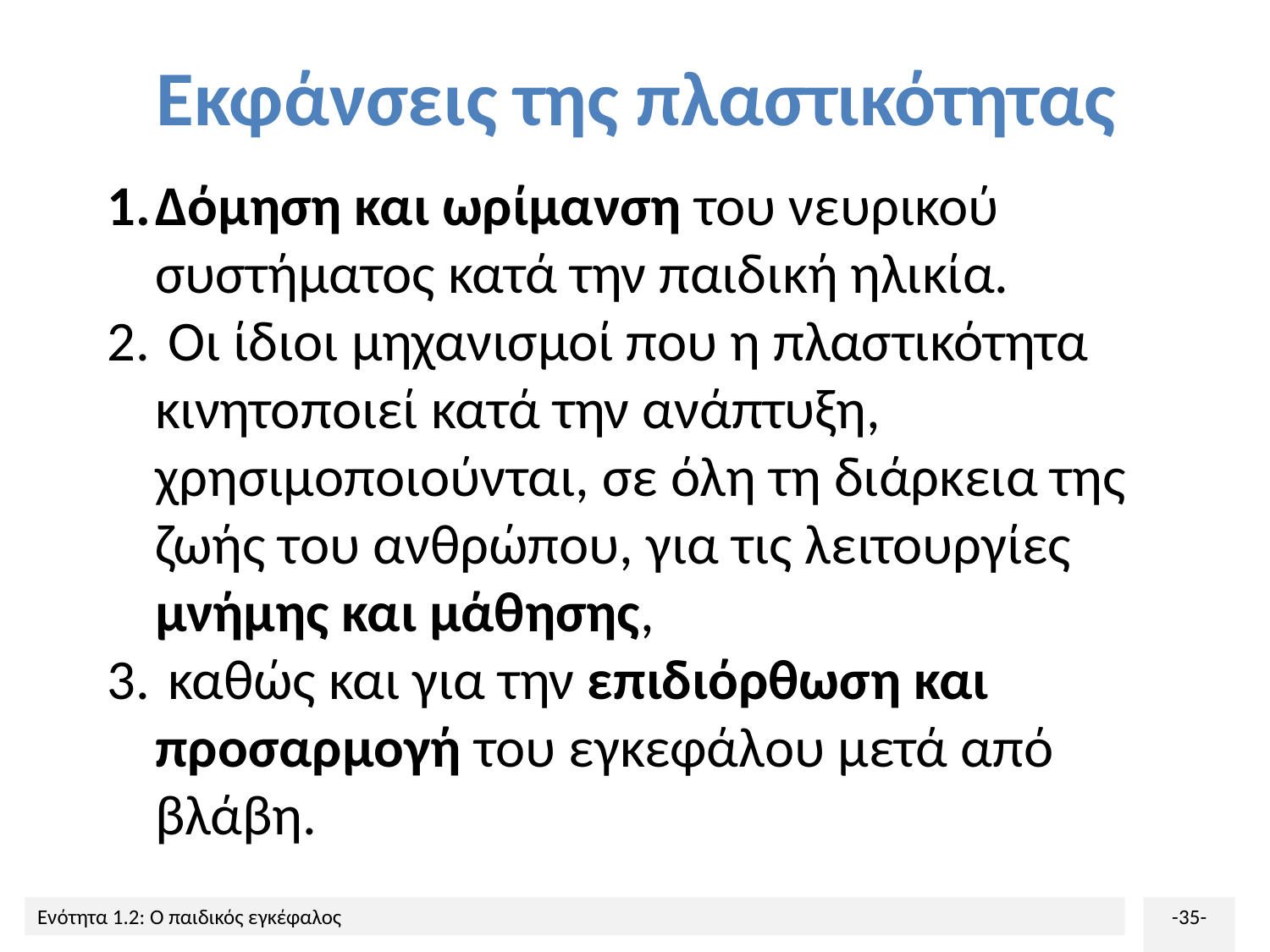

# Εκφάνσεις της πλαστικότητας
Δόμηση και ωρίμανση του νευρικού συστήματος κατά την παιδική ηλικία.
 Οι ίδιοι μηχανισμοί που η πλαστικότητα κινητοποιεί κατά την ανάπτυξη, χρησιμοποιούνται, σε όλη τη διάρκεια της ζωής του ανθρώπου, για τις λειτουργίες μνήμης και μάθησης,
 καθώς και για την επιδιόρθωση και προσαρμογή του εγκεφάλου μετά από βλάβη.